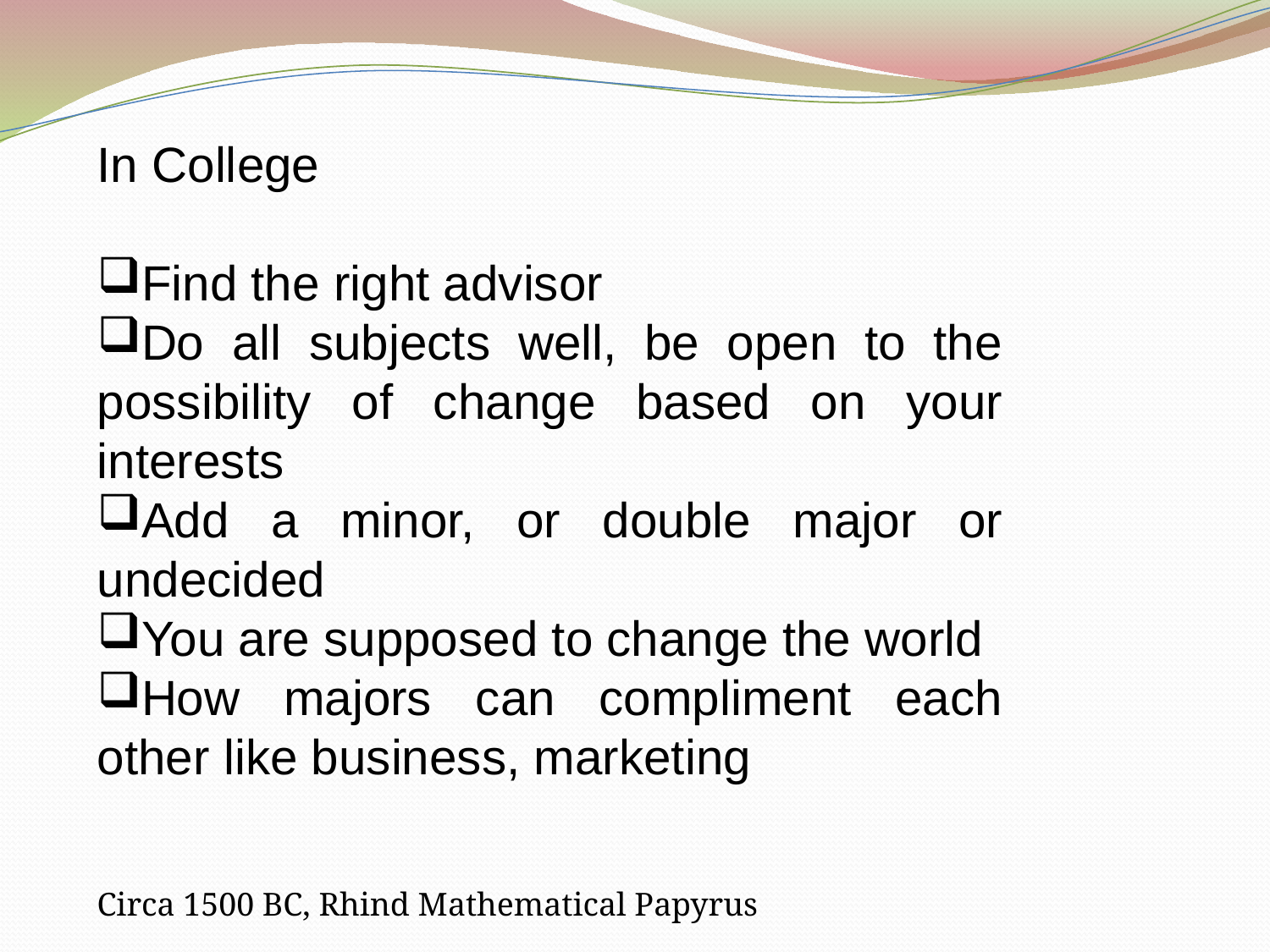

In College

Find the right advisor
Do all subjects well, be open to the possibility of change based on your interests
Add a minor, or double major or undecided
You are supposed to change the world
How majors can compliment each other like business, marketing
Circa 1500 BC, Rhind Mathematical Papyrus